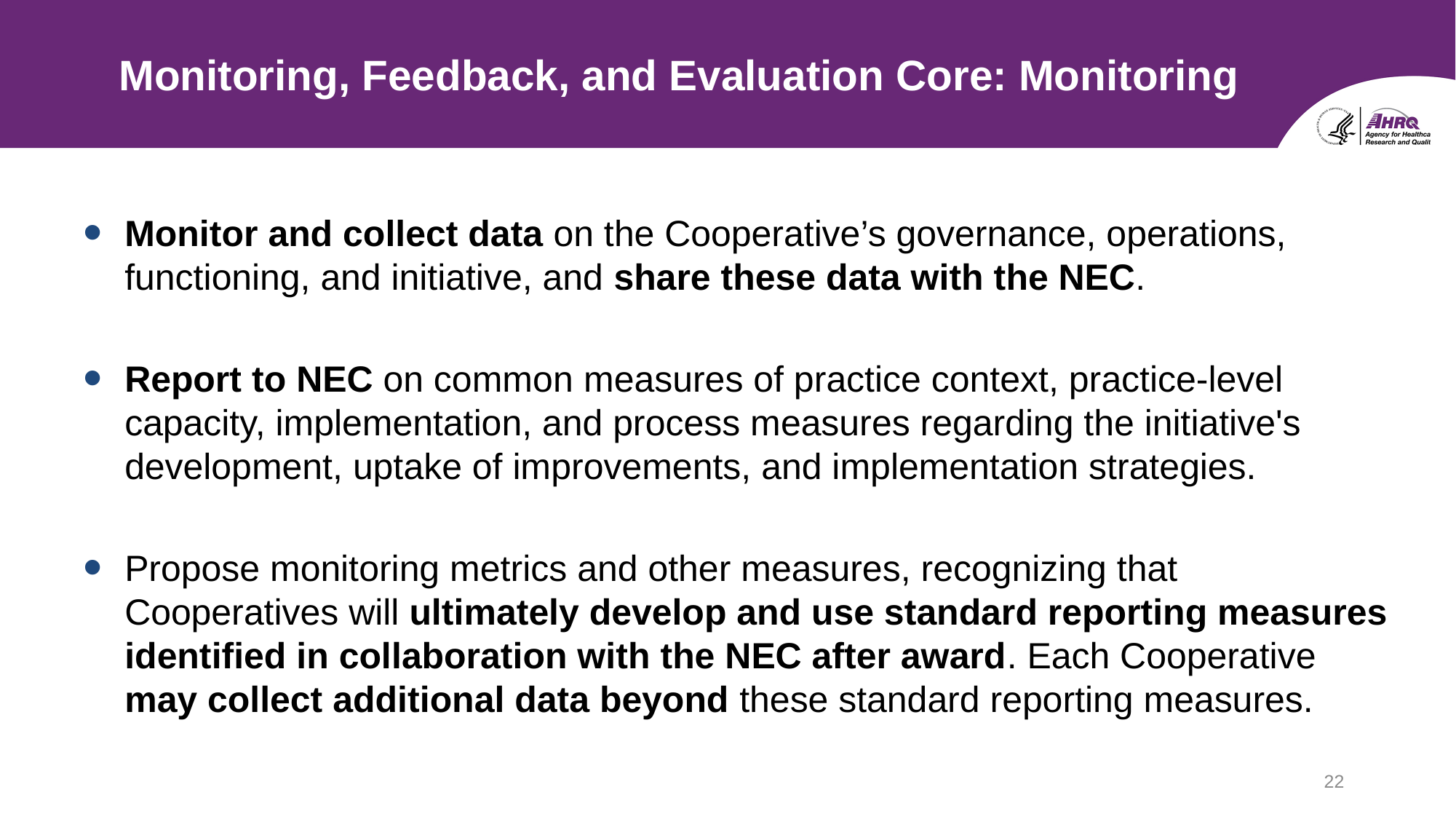

# Monitoring, Feedback, and Evaluation Core: Monitoring
Monitor and collect data on the Cooperative’s governance, operations, functioning, and initiative, and share these data with the NEC.

Report to NEC on common measures of practice context, practice-level capacity, implementation, and process measures regarding the initiative's development, uptake of improvements, and implementation strategies.

Propose monitoring metrics and other measures, recognizing that Cooperatives will ultimately develop and use standard reporting measures identified in collaboration with the NEC after award. Each Cooperative may collect additional data beyond these standard reporting measures.
22